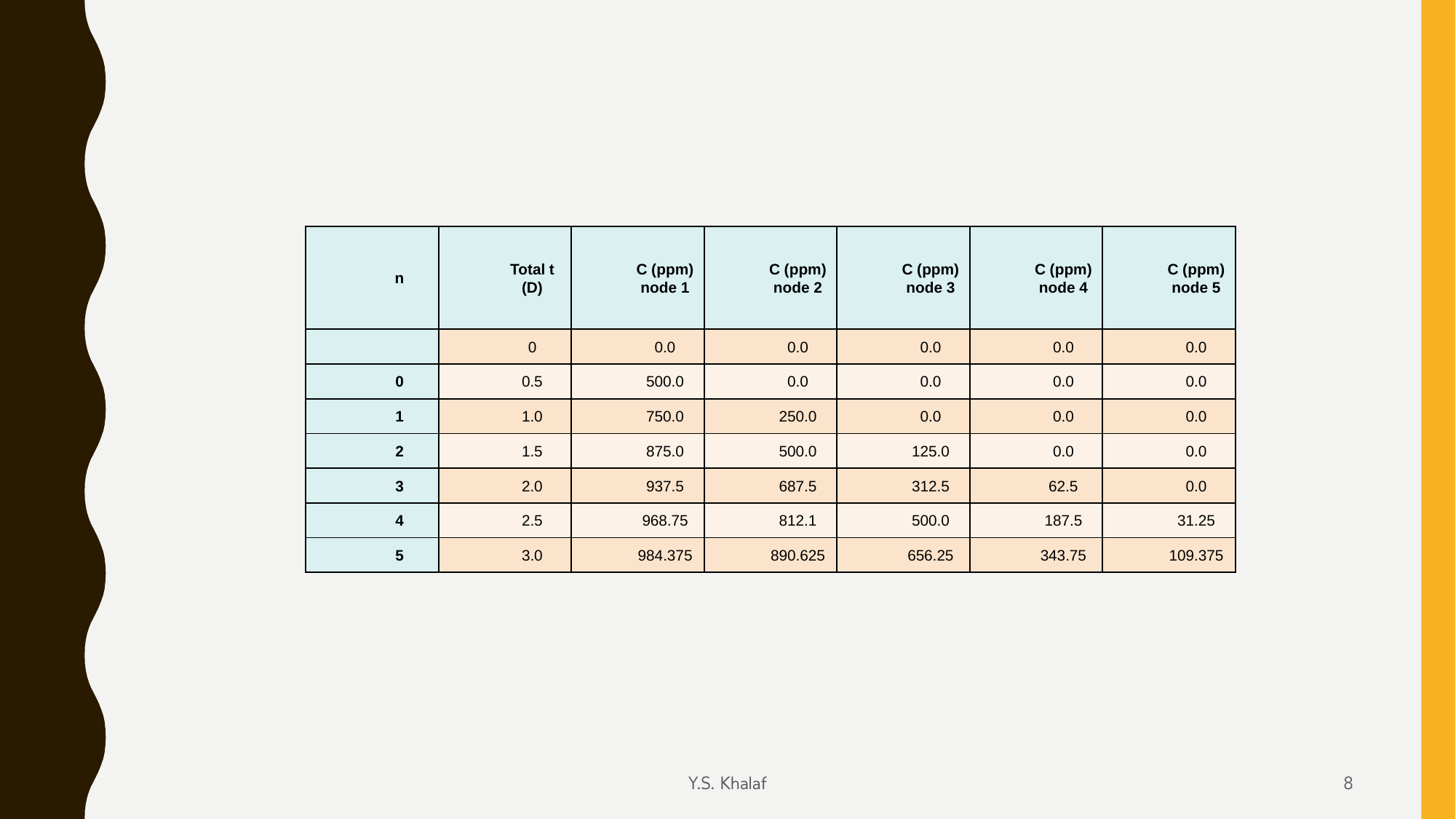

| n | Total t (D) | C (ppm) node 1 | C (ppm) node 2 | C (ppm) node 3 | C (ppm) node 4 | C (ppm) node 5 |
| --- | --- | --- | --- | --- | --- | --- |
|  | 0 | 0.0 | 0.0 | 0.0 | 0.0 | 0.0 |
| 0 | 0.5 | 500.0 | 0.0 | 0.0 | 0.0 | 0.0 |
| 1 | 1.0 | 750.0 | 250.0 | 0.0 | 0.0 | 0.0 |
| 2 | 1.5 | 875.0 | 500.0 | 125.0 | 0.0 | 0.0 |
| 3 | 2.0 | 937.5 | 687.5 | 312.5 | 62.5 | 0.0 |
| 4 | 2.5 | 968.75 | 812.1 | 500.0 | 187.5 | 31.25 |
| 5 | 3.0 | 984.375 | 890.625 | 656.25 | 343.75 | 109.375 |
Y.S. Khalaf
8